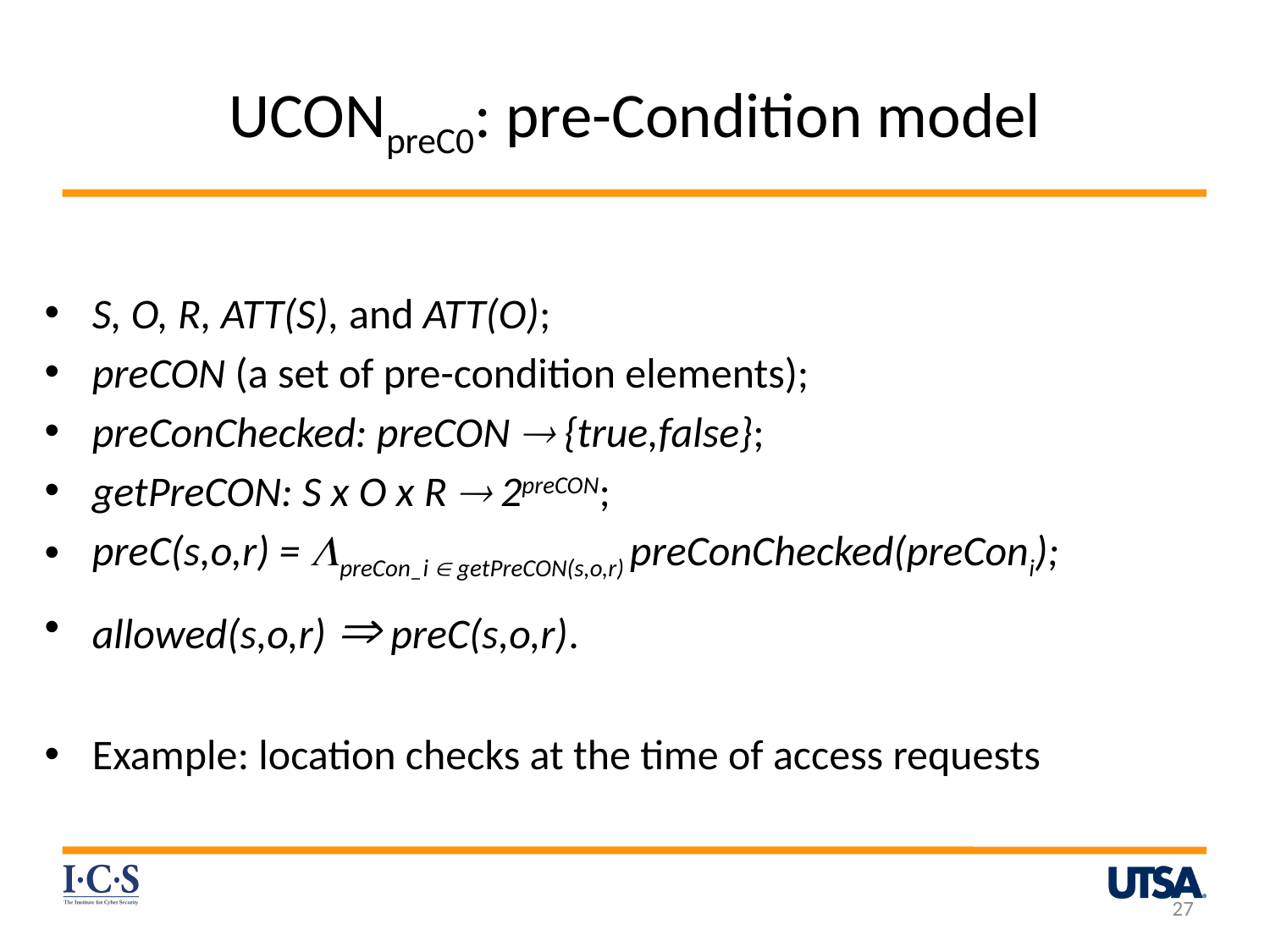

# UCONpreC0: pre-Condition model
S, O, R, ATT(S), and ATT(O);
preCON (a set of pre-condition elements);
preConChecked: preCON → {true,false};
getPreCON: S x O x R → 2preCON;
preC(s,o,r) = ΛpreCon_i ∈ getPreCON(s,o,r) preConChecked(preConi);
allowed(s,o,r) ⇒ preC(s,o,r).

Example: location checks at the time of access requests

27